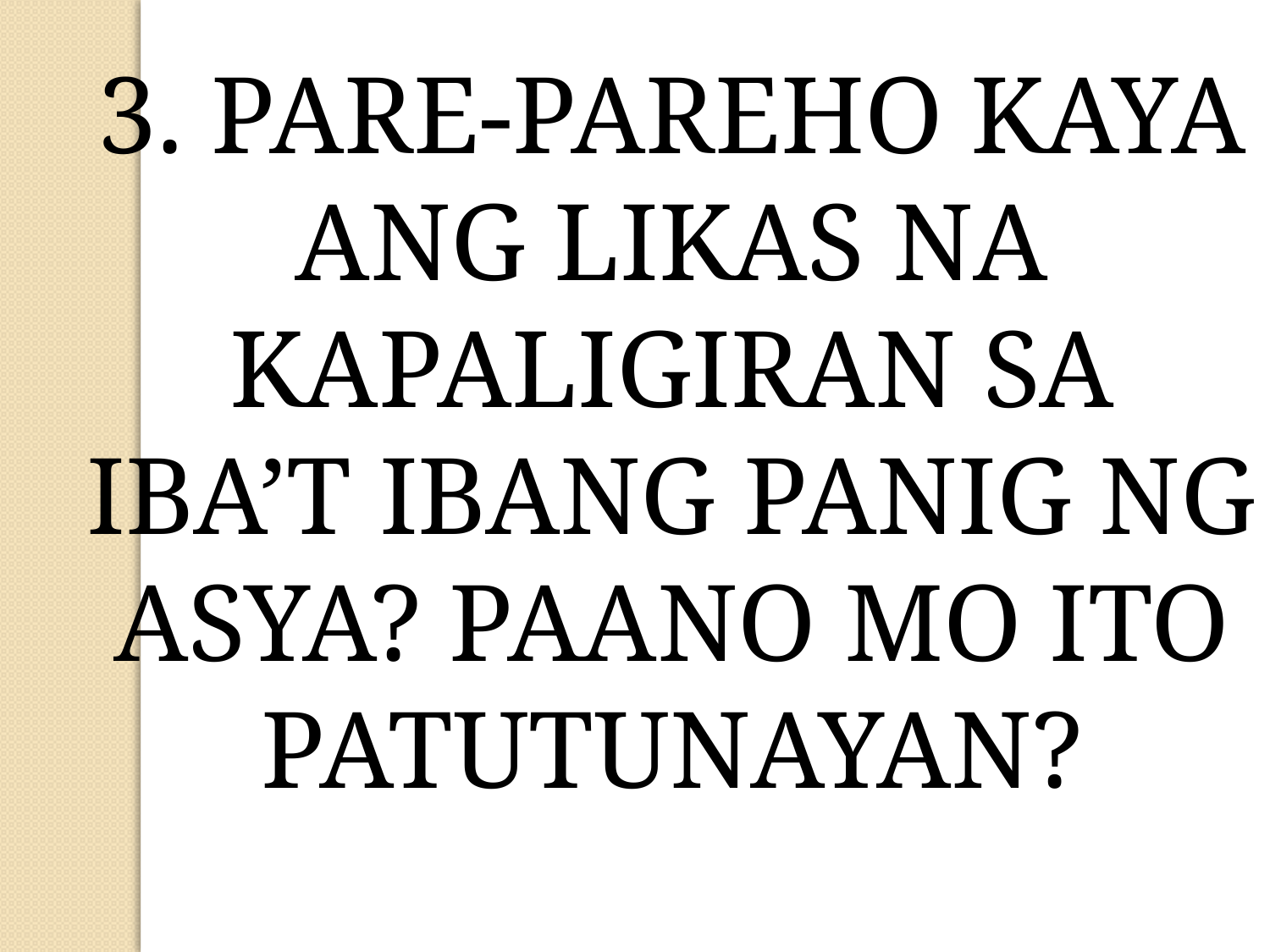

3. PARE-PAREHO KAYA ANG LIKAS NA KAPALIGIRAN SA IBA’T IBANG PANIG NG ASYA? PAANO MO ITO PATUTUNAYAN?